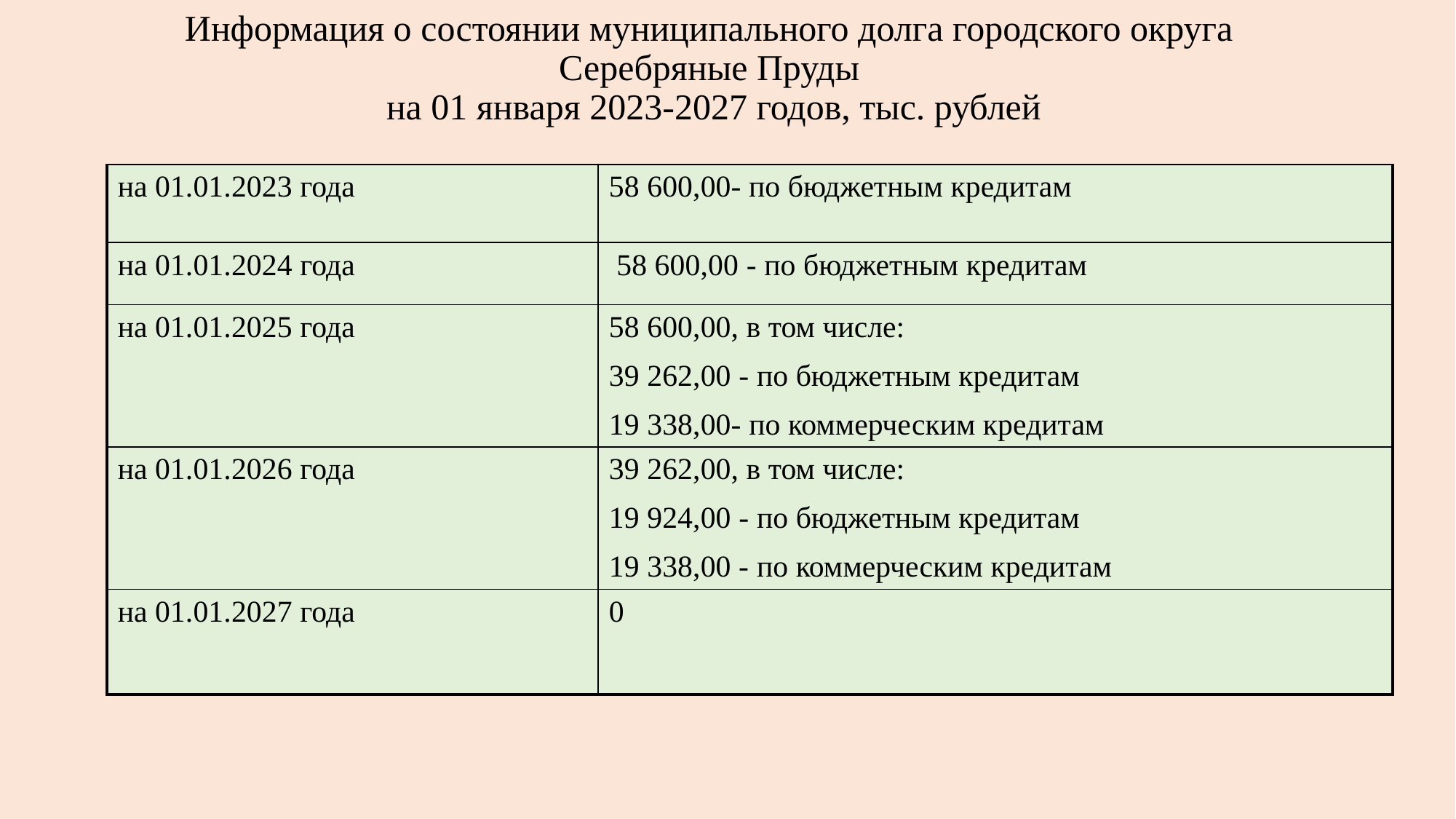

# Информация о состоянии муниципального долга городского округа Серебряные Пруды на 01 января 2023-2027 годов, тыс. рублей
| на 01.01.2023 года | 58 600,00- по бюджетным кредитам |
| --- | --- |
| на 01.01.2024 года | 58 600,00 - по бюджетным кредитам |
| на 01.01.2025 года | 58 600,00, в том числе: 39 262,00 - по бюджетным кредитам 19 338,00- по коммерческим кредитам |
| на 01.01.2026 года | 39 262,00, в том числе: 19 924,00 - по бюджетным кредитам 19 338,00 - по коммерческим кредитам |
| на 01.01.2027 года | 0 |